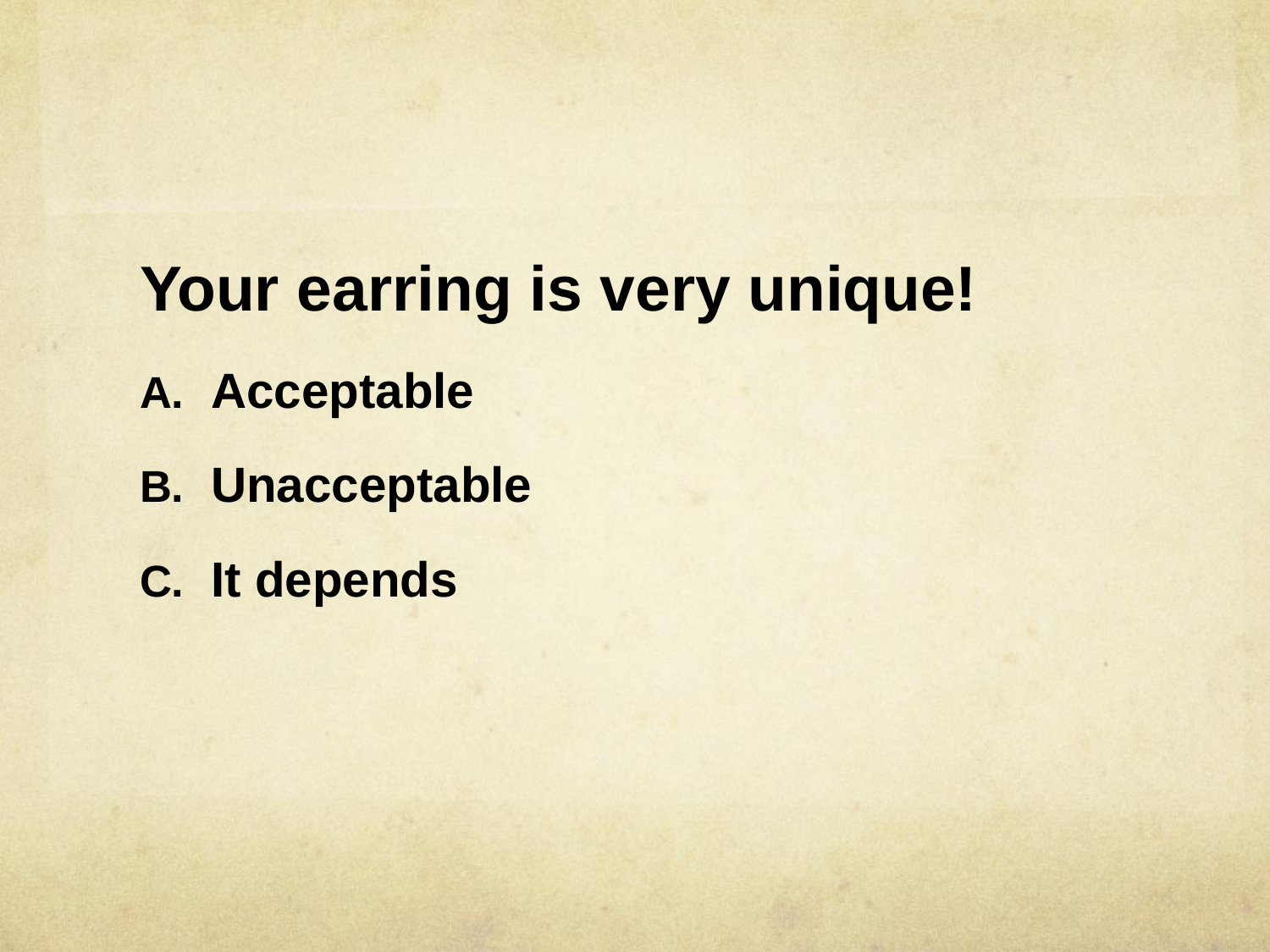

#
Your earring is very unique!
Acceptable
Unacceptable
It depends